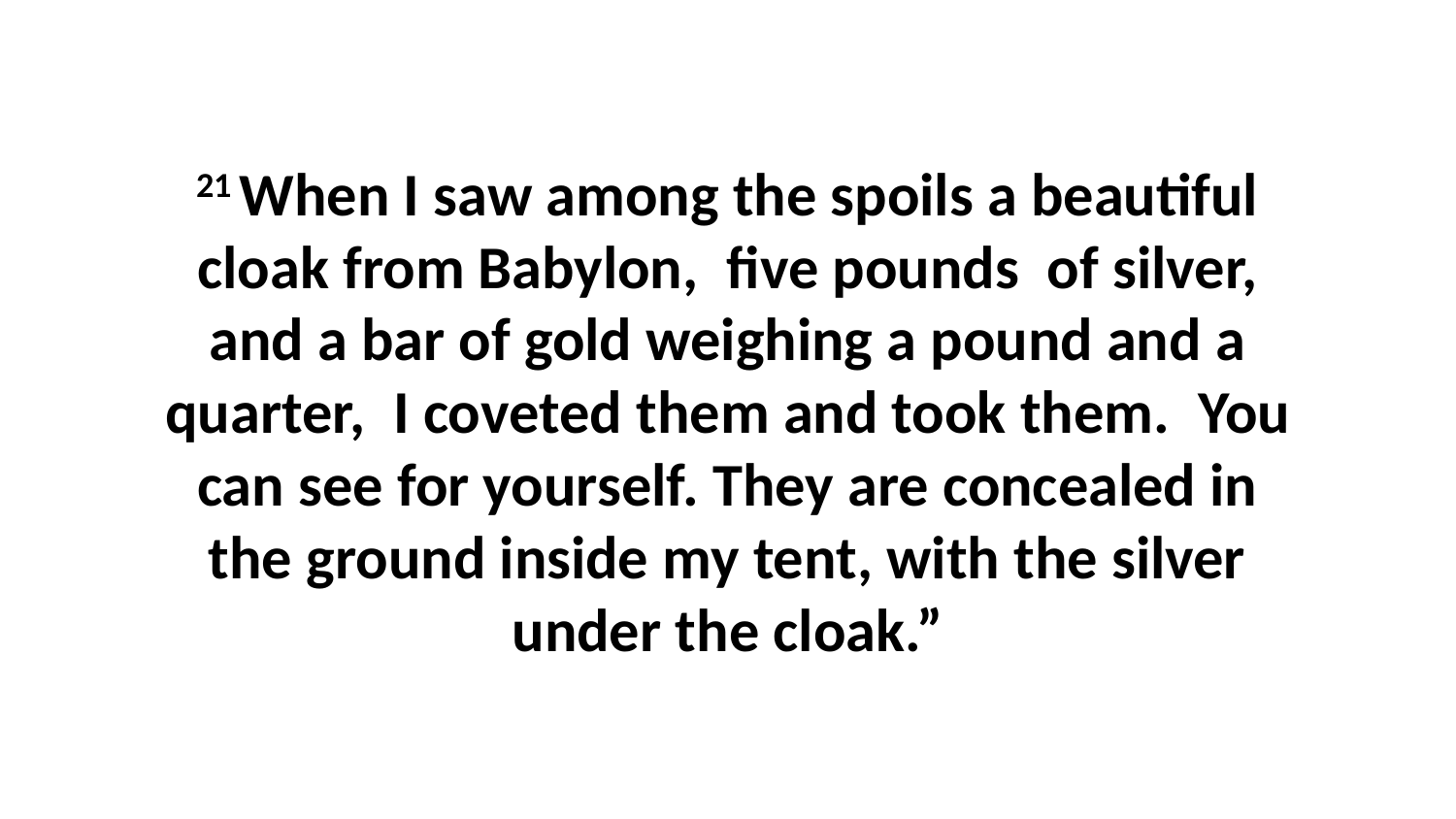

21 When I saw among the spoils a beautiful cloak from Babylon,  five pounds  of silver, and a bar of gold weighing a pound and a quarter,  I coveted them and took them.  You can see for yourself. They are concealed in the ground inside my tent, with the silver under the cloak.”